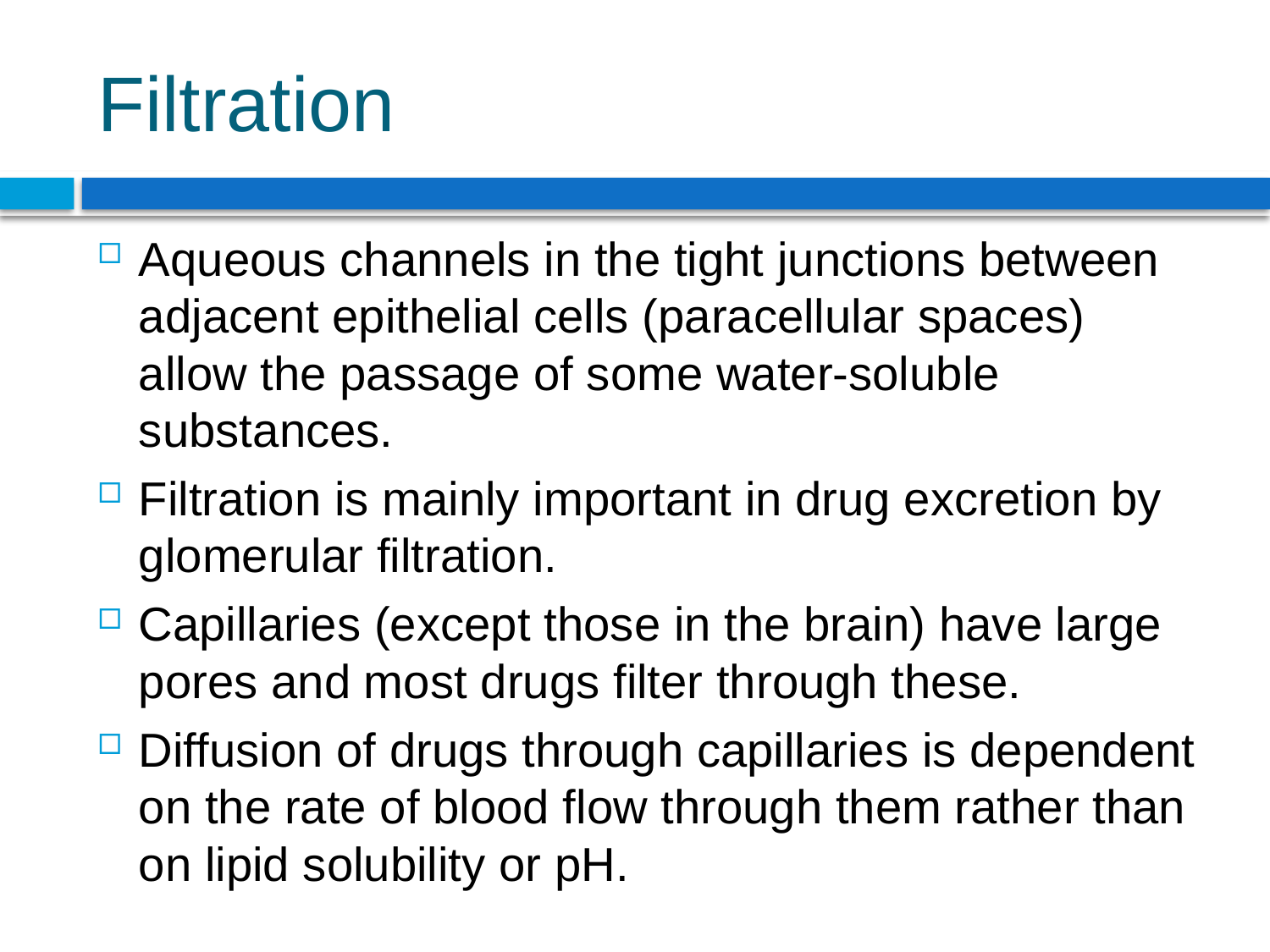

# Filtration
Aqueous channels in the tight junctions between adjacent epithelial cells (paracellular spaces) allow the passage of some water-soluble substances.
Filtration is mainly important in drug excretion by glomerular filtration.
Capillaries (except those in the brain) have large pores and most drugs filter through these.
Diffusion of drugs through capillaries is dependent on the rate of blood flow through them rather than on lipid solubility or pH.